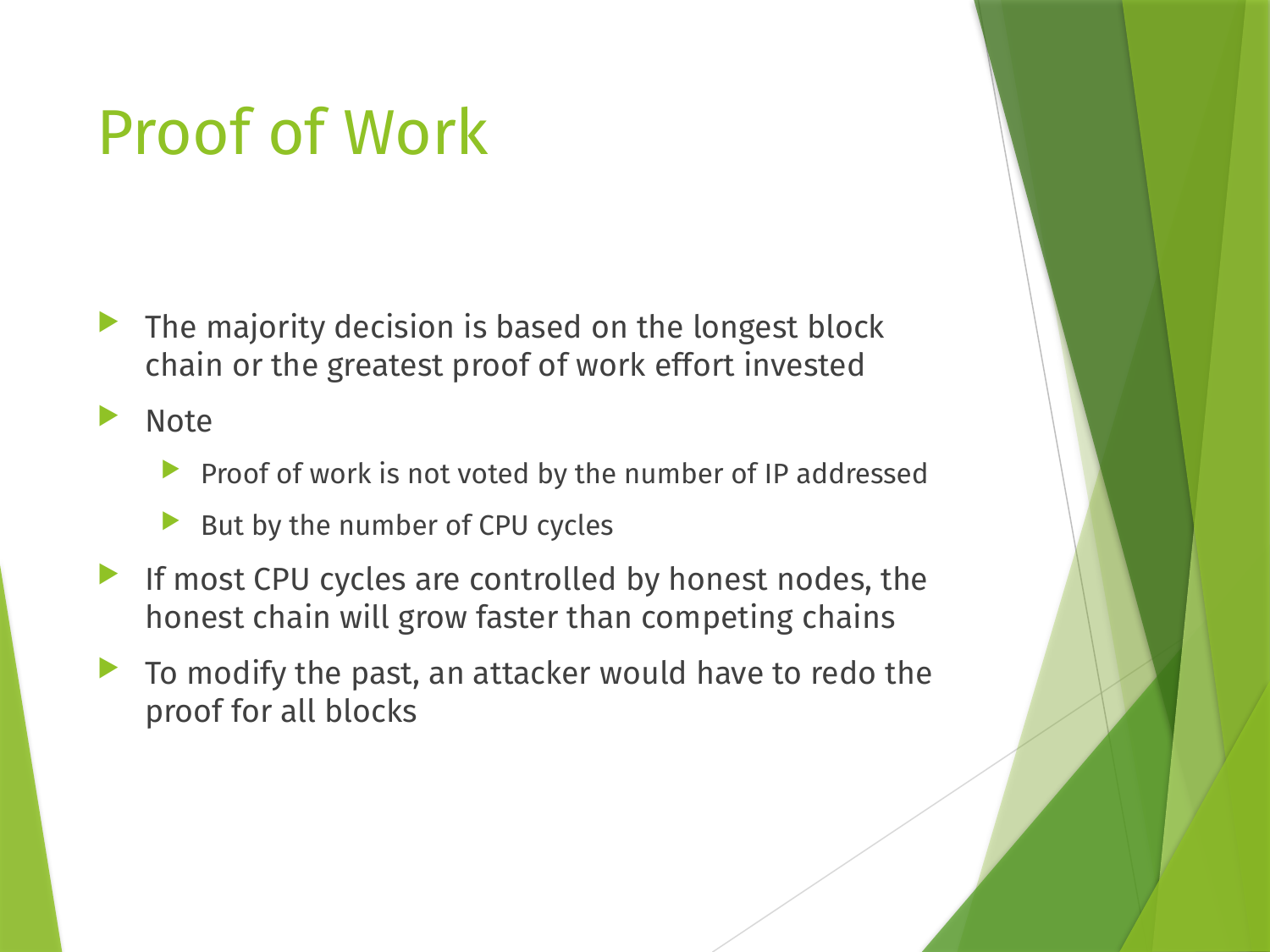

# Proof of Work
The majority decision is based on the longest block chain or the greatest proof of work effort invested
Note
Proof of work is not voted by the number of IP addressed
But by the number of CPU cycles
If most CPU cycles are controlled by honest nodes, the honest chain will grow faster than competing chains
To modify the past, an attacker would have to redo the proof for all blocks